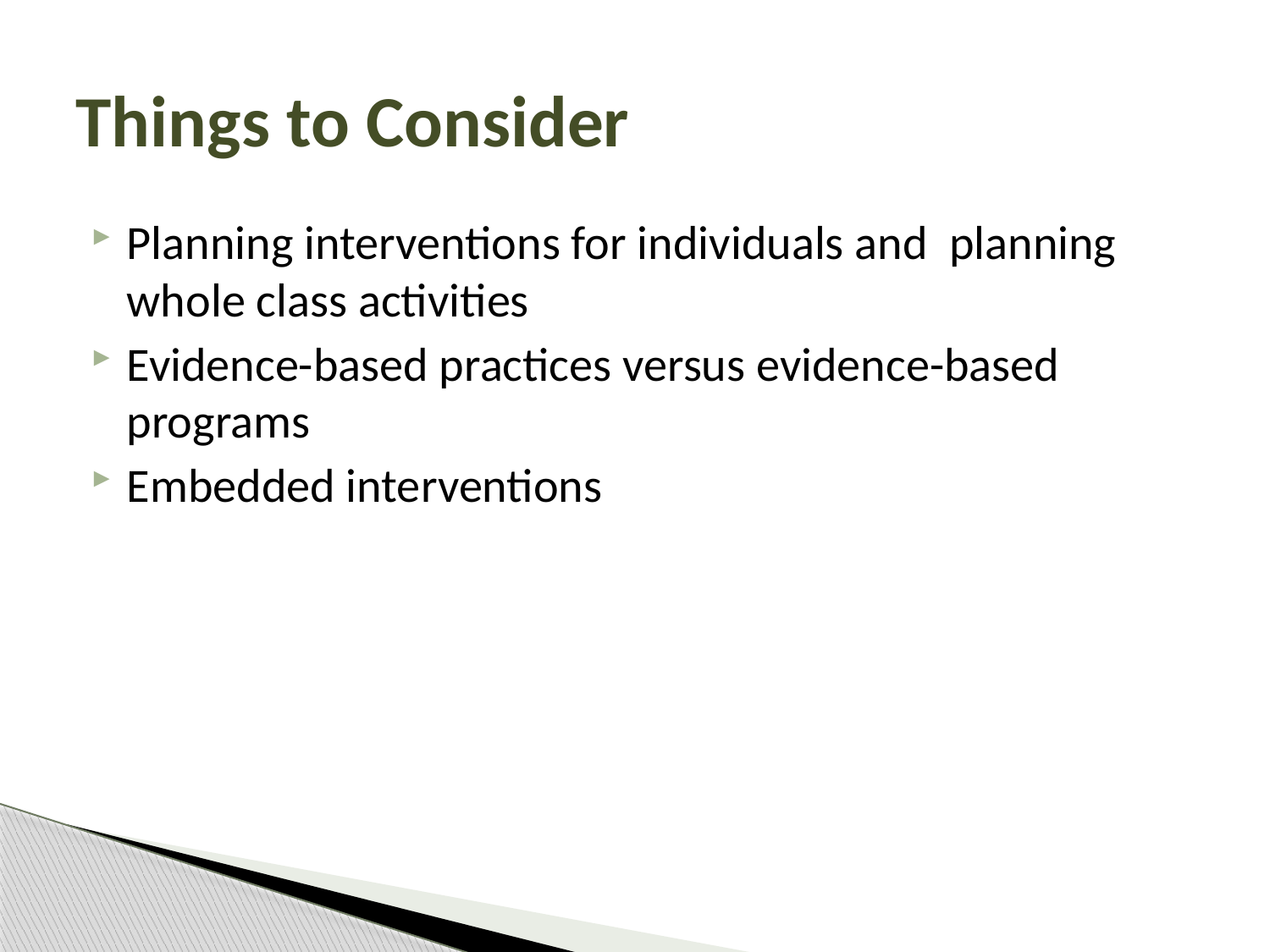

# Things to Consider
Planning interventions for individuals and  planning whole class activities
Evidence-based practices versus evidence-based programs
Embedded interventions